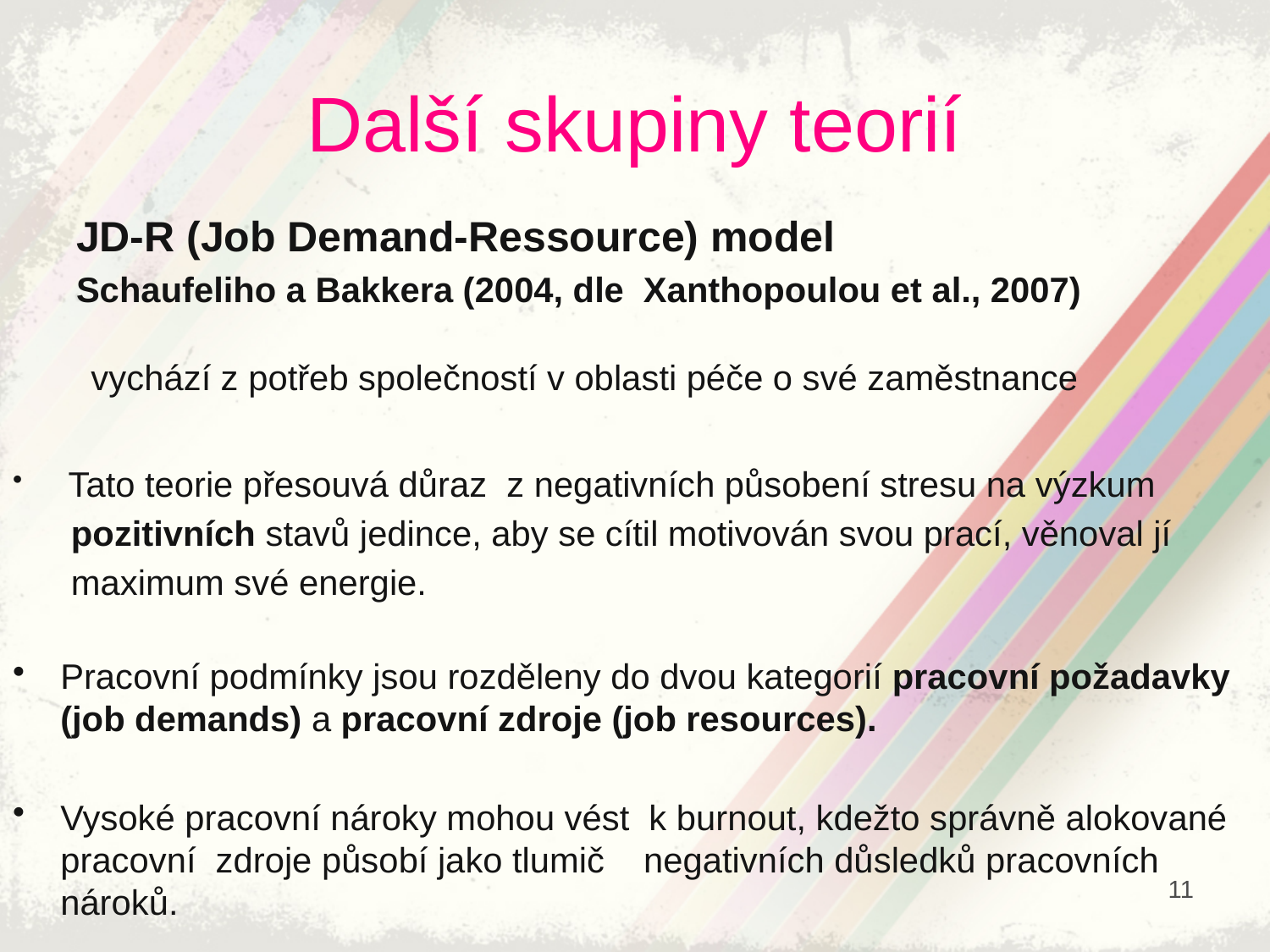

# Další skupiny teorií

JD-R (Job Demand-Ressource) model
Schaufeliho a Bakkera (2004, dle  Xanthopoulou et al., 2007)

          vychází z potřeb společností v oblasti péče o své zaměstnance

 Tato teorie přesouvá důraz  z negativních působení stresu na výzkum
      pozitivních stavů jedince, aby se cítil motivován svou prací, věnoval jí
      maximum své energie.

Pracovní podmínky jsou rozděleny do dvou kategorií pracovní požadavky (job demands) a pracovní zdroje (job resources).

Vysoké pracovní nároky mohou vést  k burnout, kdežto správně alokované pracovní  zdroje působí jako tlumič    negativních důsledků pracovních nároků.

11